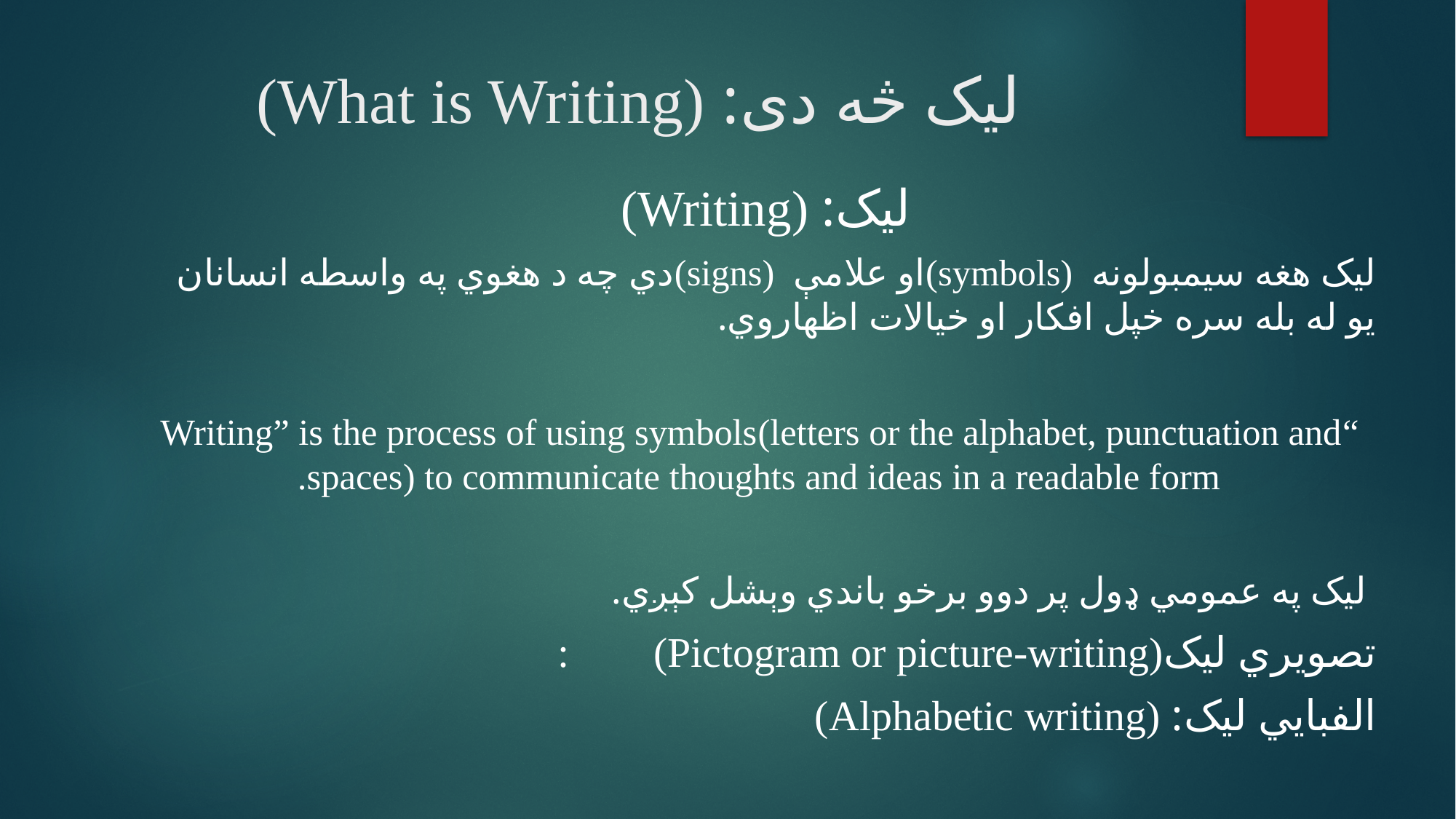

# ليک څه دی: (What is Writing)
ليک: (Writing)
ليک هغه سيمبولونه  (symbols)او علامې  (signs)دي چه د هغوي په واسطه انسانان يو له بله سره خپل افکار او خيالات اظهاروي.

“Writing” is the process of using symbols(letters or the alphabet, punctuation and spaces) to communicate thoughts and ideas in a readable form.

 ليک په عمومي ډول پر دوو برخو باندي وېشل کېږي.
تصويري ليک(Pictogram or picture-writing)        :
الفبايي ليک: (Alphabetic writing)